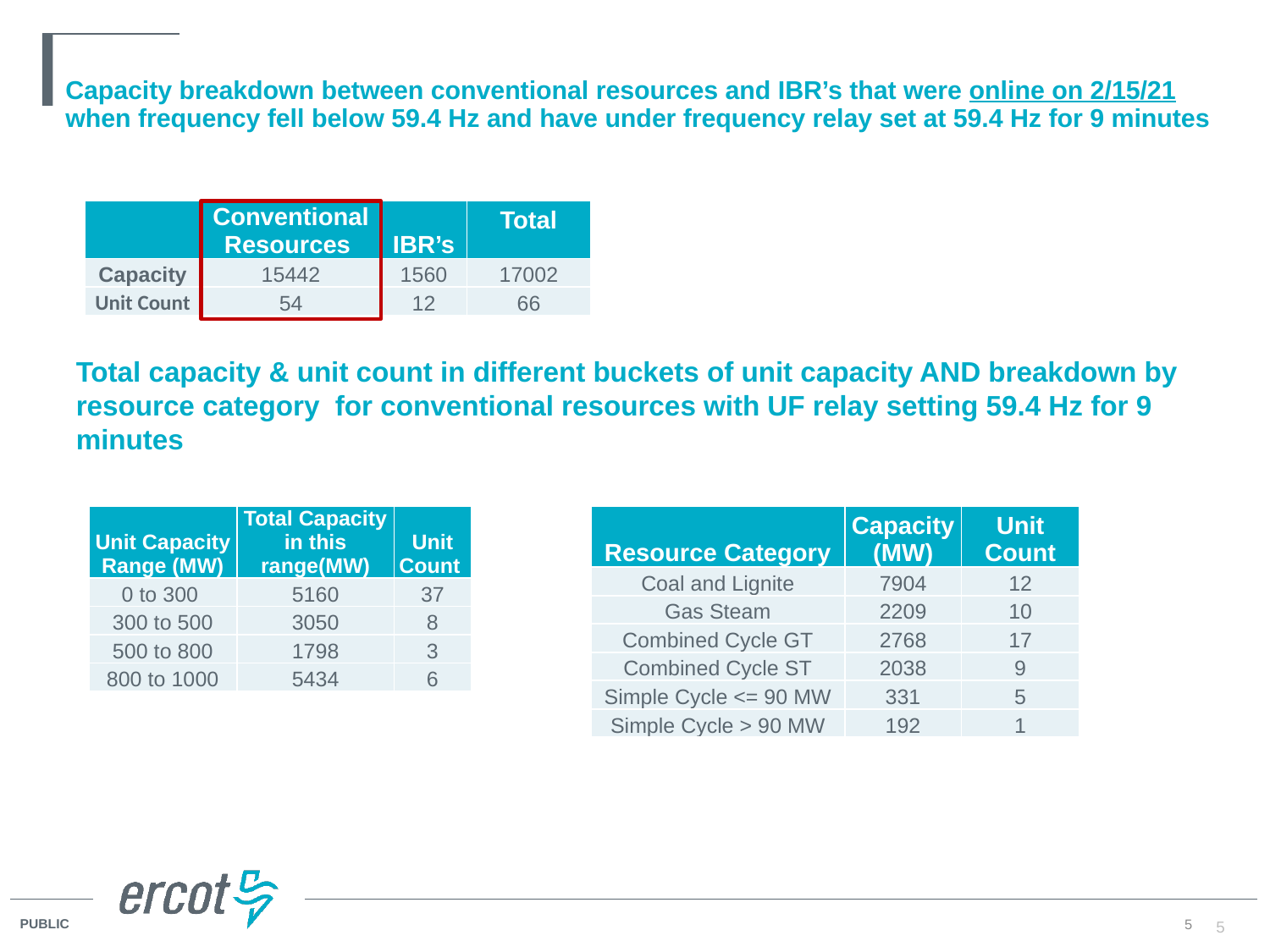

# Capacity breakdown between conventional resources and IBR’s that were online on 2/15/21 when frequency fell below 59.4 Hz and have under frequency relay set at 59.4 Hz for 9 minutes
|  | Conventional Resources | IBR’s | Total |
| --- | --- | --- | --- |
| Capacity | 15442 | 1560 | 17002 |
| Unit Count | 54 | 12 | 66 |

Total capacity & unit count in different buckets of unit capacity AND breakdown by resource category  for conventional resources with UF relay setting 59.4 Hz for 9 minutes
| Unit Capacity Range (MW) | Total Capacity in this range(MW) | Unit Count |
| --- | --- | --- |
| 0 to 300 | 5160 | 37 |
| 300 to 500 | 3050 | 8 |
| 500 to 800 | 1798 | 3 |
| 800 to 1000 | 5434 | 6 |
| Resource Category | Capacity (MW) | Unit Count |
| --- | --- | --- |
| Coal and Lignite | 7904 | 12 |
| Gas Steam | 2209 | 10 |
| Combined Cycle GT | 2768 | 17 |
| Combined Cycle ST | 2038 | 9 |
| Simple Cycle <= 90 MW | 331 | 5 |
| Simple Cycle > 90 MW | 192 | 1 |
5